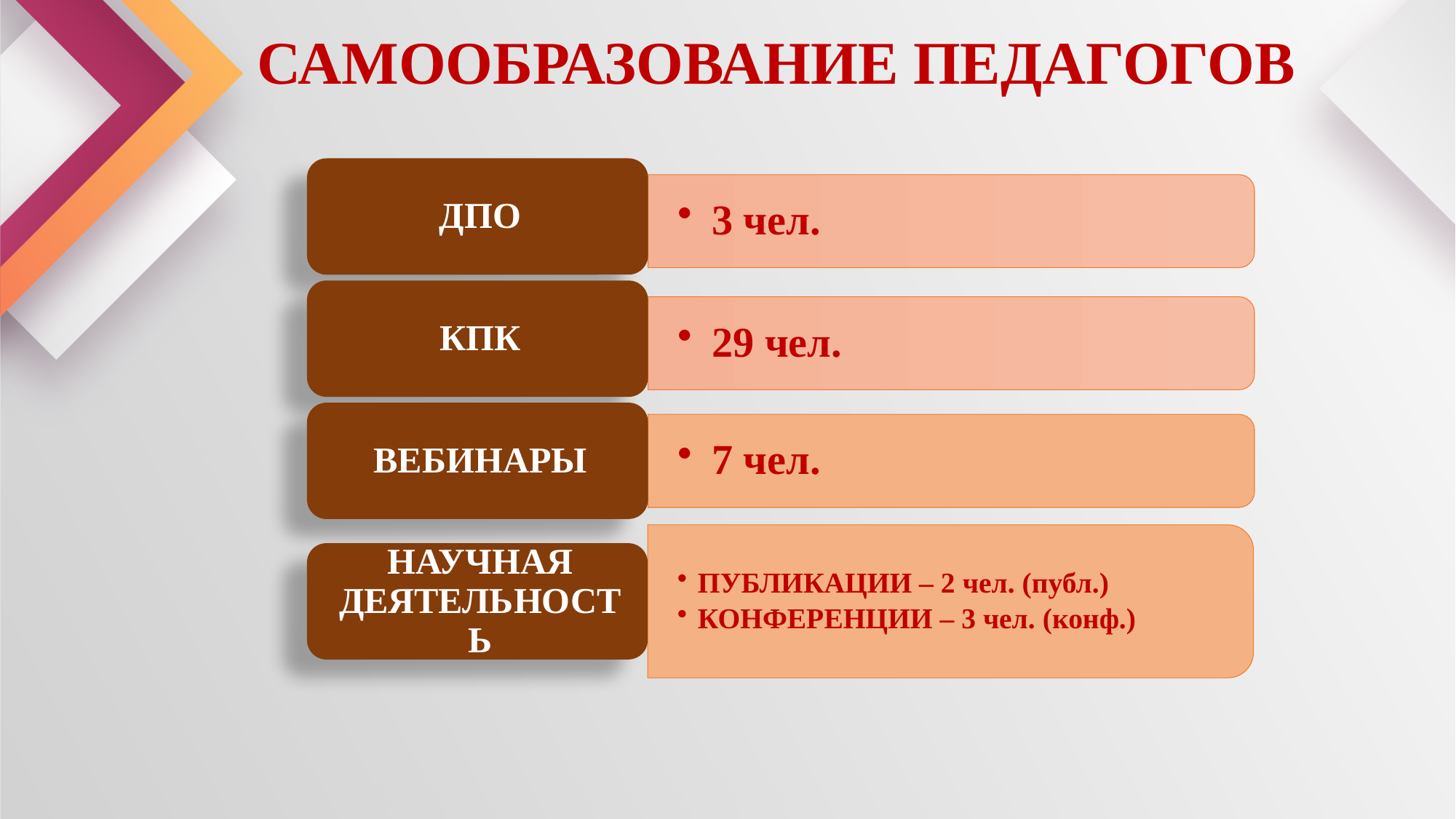

# САМООБРАЗОВАНИЕ ПЕДАГОГОВ
3 чел.
ДПО
29 чел.
КПК
7 чел.
ВЕБИНАРЫ
ПУБЛИКАЦИИ – 2 чел. (публ.)
КОНФЕРЕНЦИИ – 3 чел. (конф.)
НАУЧНАЯ ДЕЯТЕЛЬНОСТЬ